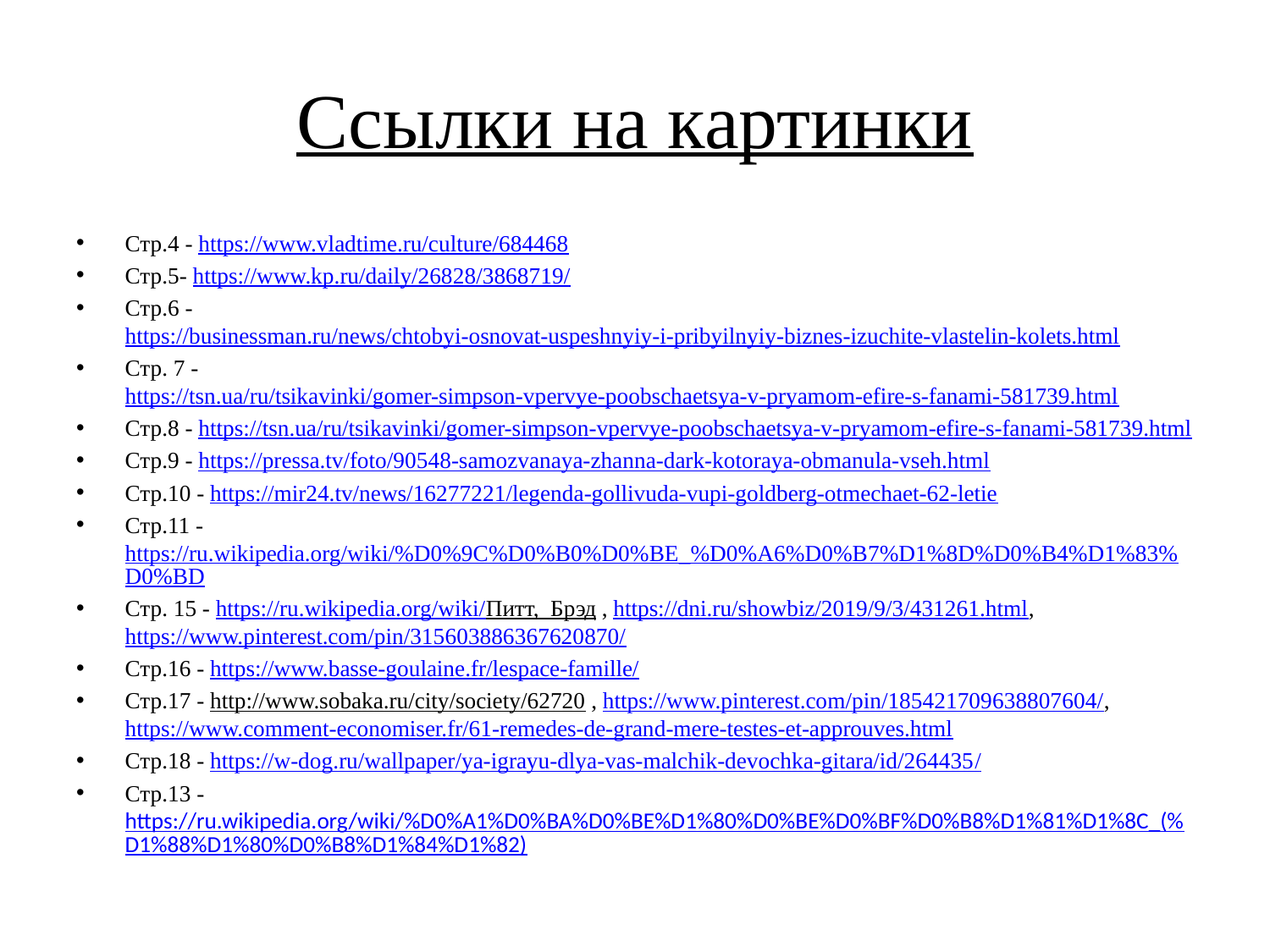

# Ссылки на картинки
Стр.4 - https://www.vladtime.ru/culture/684468
Стр.5- https://www.kp.ru/daily/26828/3868719/
Стр.6 -  https://businessman.ru/news/chtobyi-osnovat-uspeshnyiy-i-pribyilnyiy-biznes-izuchite-vlastelin-kolets.html
Стр. 7 - https://tsn.ua/ru/tsikavinki/gomer-simpson-vpervye-poobschaetsya-v-pryamom-efire-s-fanami-581739.html
Стр.8 - https://tsn.ua/ru/tsikavinki/gomer-simpson-vpervye-poobschaetsya-v-pryamom-efire-s-fanami-581739.html
Стр.9 - https://pressa.tv/foto/90548-samozvanaya-zhanna-dark-kotoraya-obmanula-vseh.html
Стр.10 - https://mir24.tv/news/16277221/legenda-gollivuda-vupi-goldberg-otmechaet-62-letie
Стр.11 - https://ru.wikipedia.org/wiki/%D0%9C%D0%B0%D0%BE_%D0%A6%D0%B7%D1%8D%D0%B4%D1%83%D0%BD
Стр. 15 - https://ru.wikipedia.org/wiki/Питт,_Брэд , https://dni.ru/showbiz/2019/9/3/431261.html, https://www.pinterest.com/pin/315603886367620870/
Стр.16 - https://www.basse-goulaine.fr/lespace-famille/
Стр.17 - http://www.sobaka.ru/city/society/62720 , https://www.pinterest.com/pin/185421709638807604/, https://www.comment-economiser.fr/61-remedes-de-grand-mere-testes-et-approuves.html
Стр.18 - https://w-dog.ru/wallpaper/ya-igrayu-dlya-vas-malchik-devochka-gitara/id/264435/
Стр.13 - https://ru.wikipedia.org/wiki/%D0%A1%D0%BA%D0%BE%D1%80%D0%BE%D0%BF%D0%B8%D1%81%D1%8C_(%D1%88%D1%80%D0%B8%D1%84%D1%82)